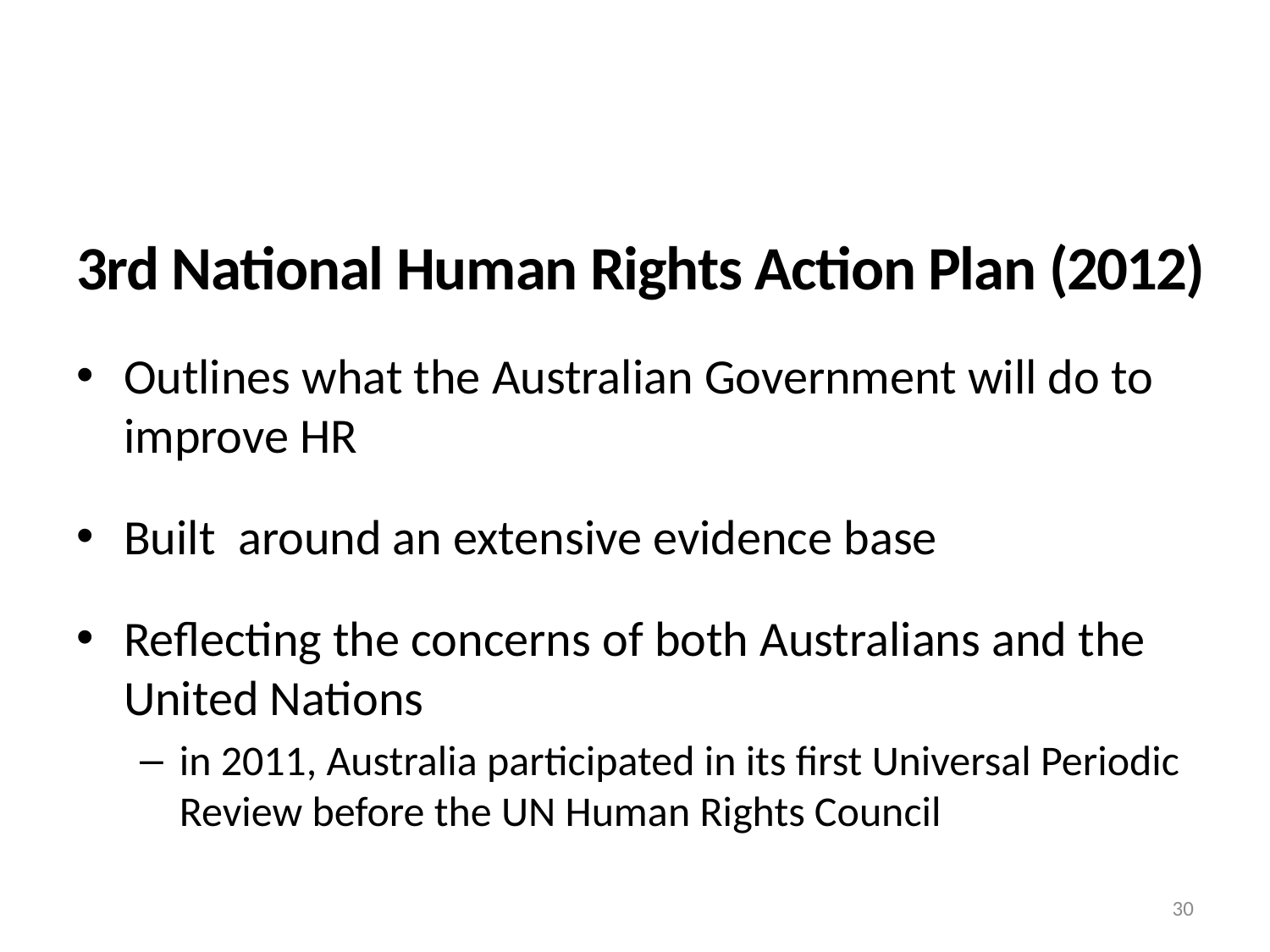

#
3rd National Human Rights Action Plan (2012)
Outlines what the Australian Government will do to improve HR
Built  around an extensive evidence base
Reflecting the concerns of both Australians and the United Nations
in 2011, Australia participated in its first Universal Periodic Review before the UN Human Rights Council

30